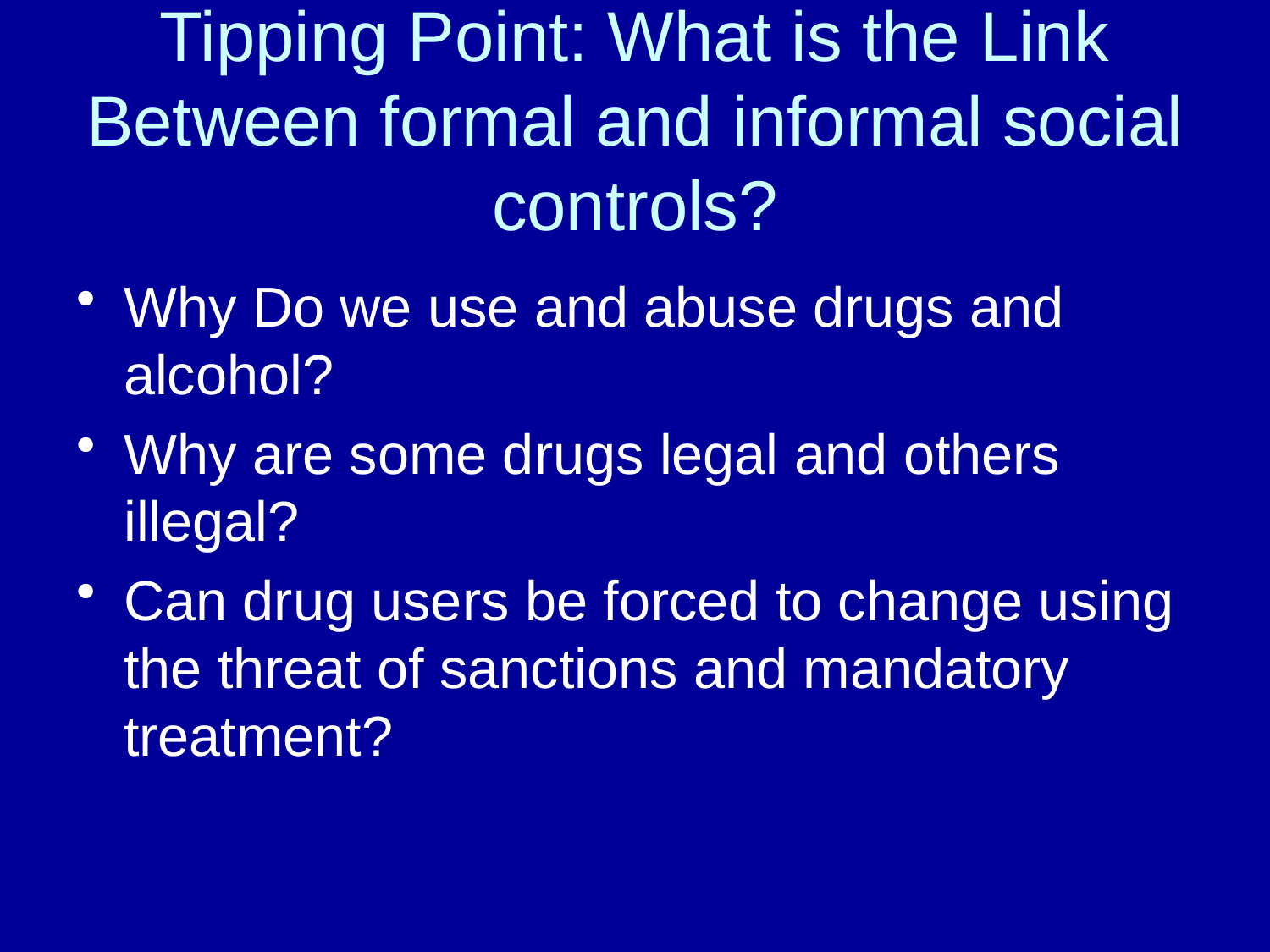

# Tipping Point: What is the Link Between formal and informal social controls?
Why Do we use and abuse drugs and alcohol?
Why are some drugs legal and others illegal?
Can drug users be forced to change using the threat of sanctions and mandatory treatment?